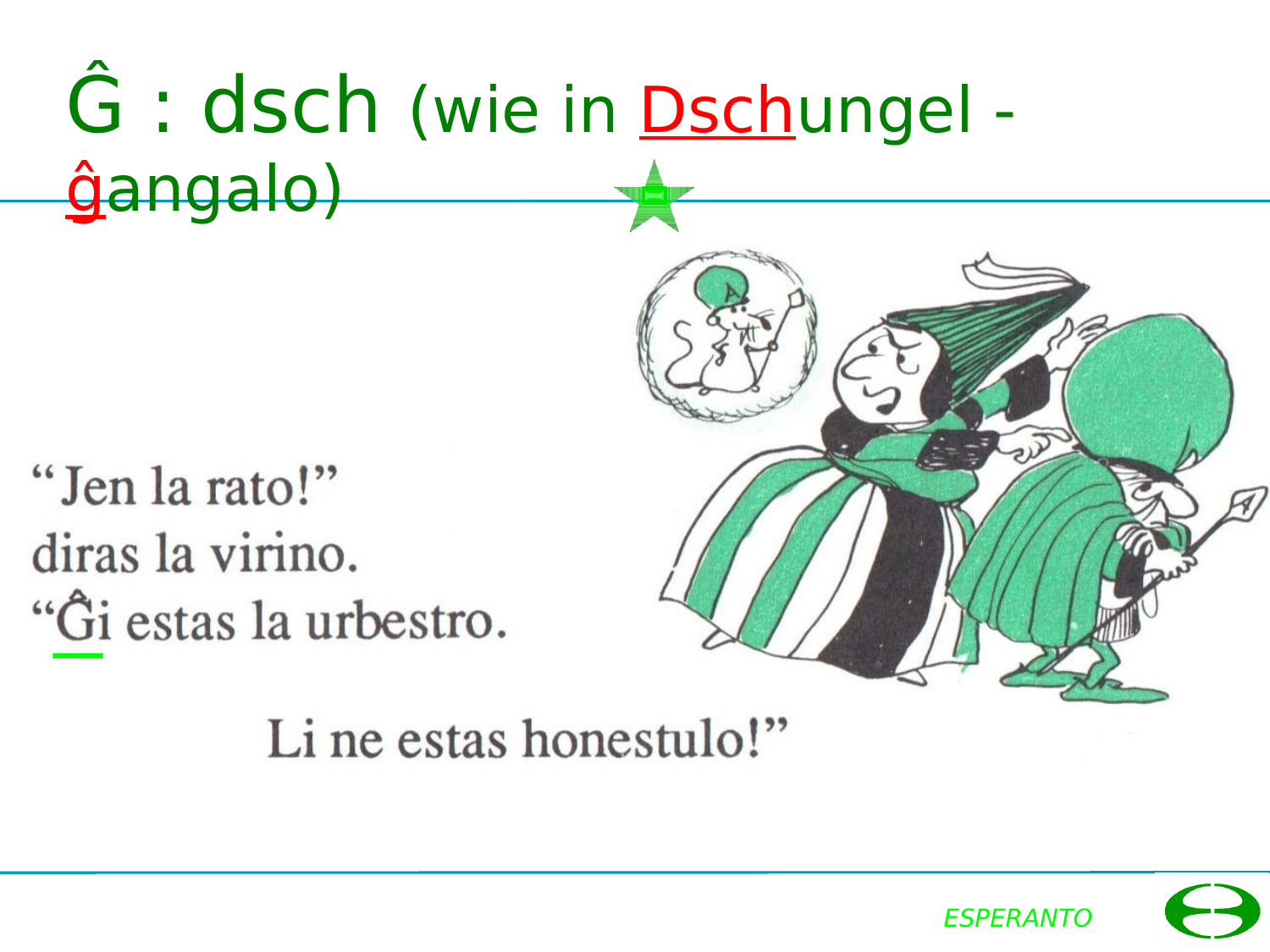

# Ĝ : dsch (wie in Dschungel - ĝangalo)

ESPERANTO